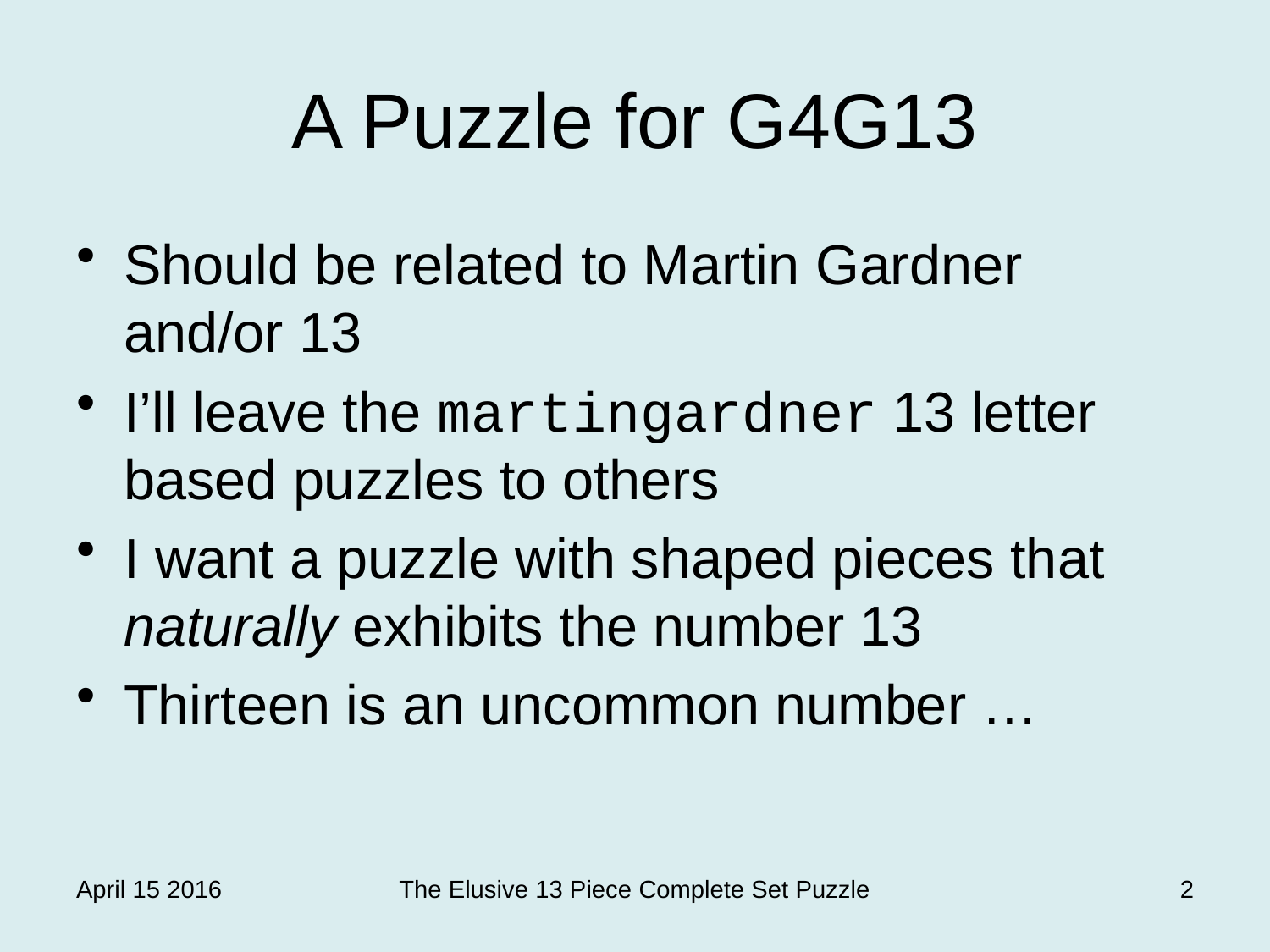

# A Puzzle for G4G13
Should be related to Martin Gardner and/or 13
I’ll leave the martingardner 13 letter based puzzles to others
I want a puzzle with shaped pieces that naturally exhibits the number 13
Thirteen is an uncommon number …
April 15 2016
The Elusive 13 Piece Complete Set Puzzle
2